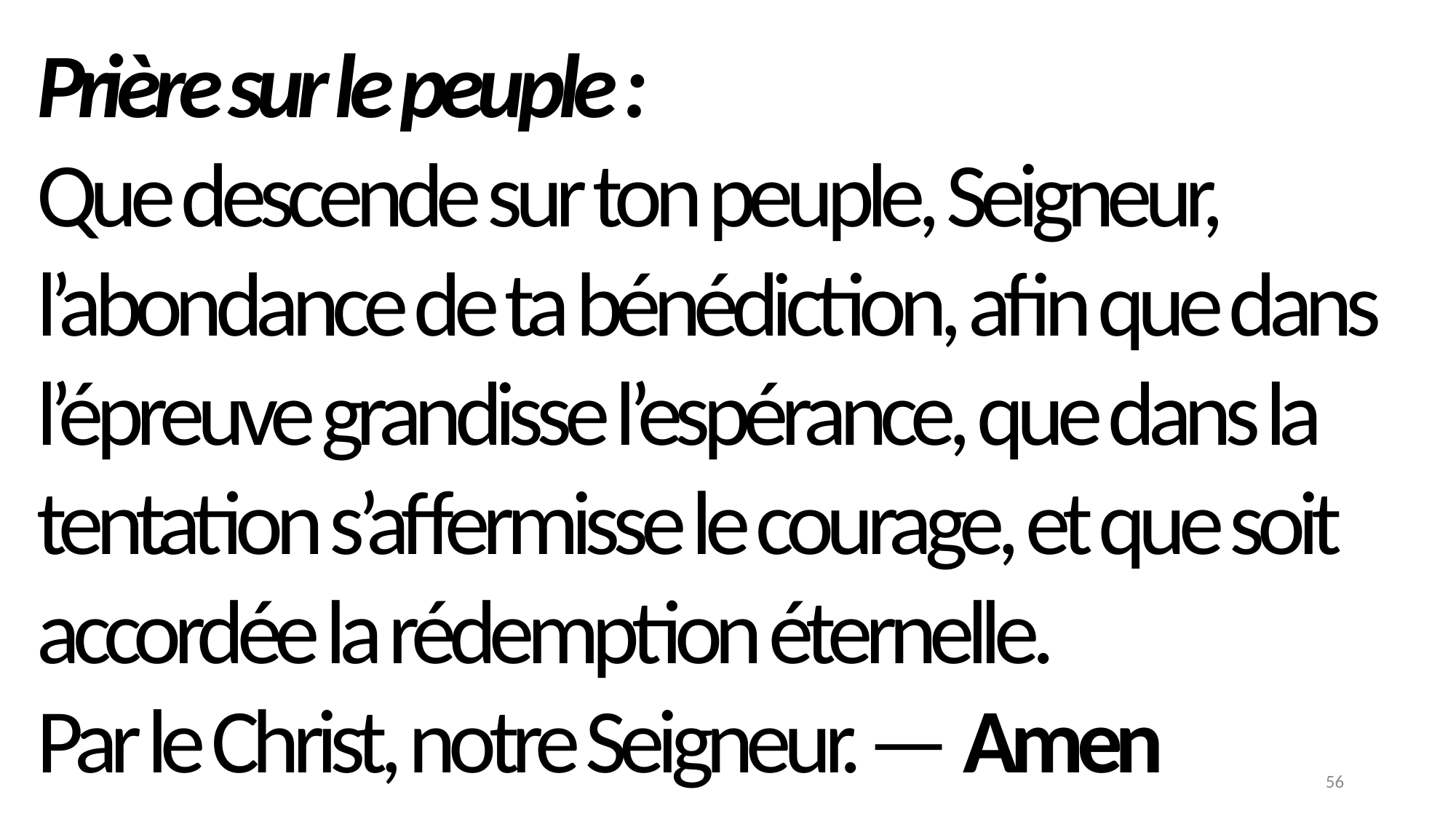

Prière sur le peuple :
Que descende sur ton peuple, Seigneur, l’abondance de ta bénédiction, afin que dans l’épreuve grandisse l’espérance, que dans la tentation s’affermisse le courage, et que soit accordée la rédemption éternelle.
Par le Christ, notre Seigneur. — Amen
56